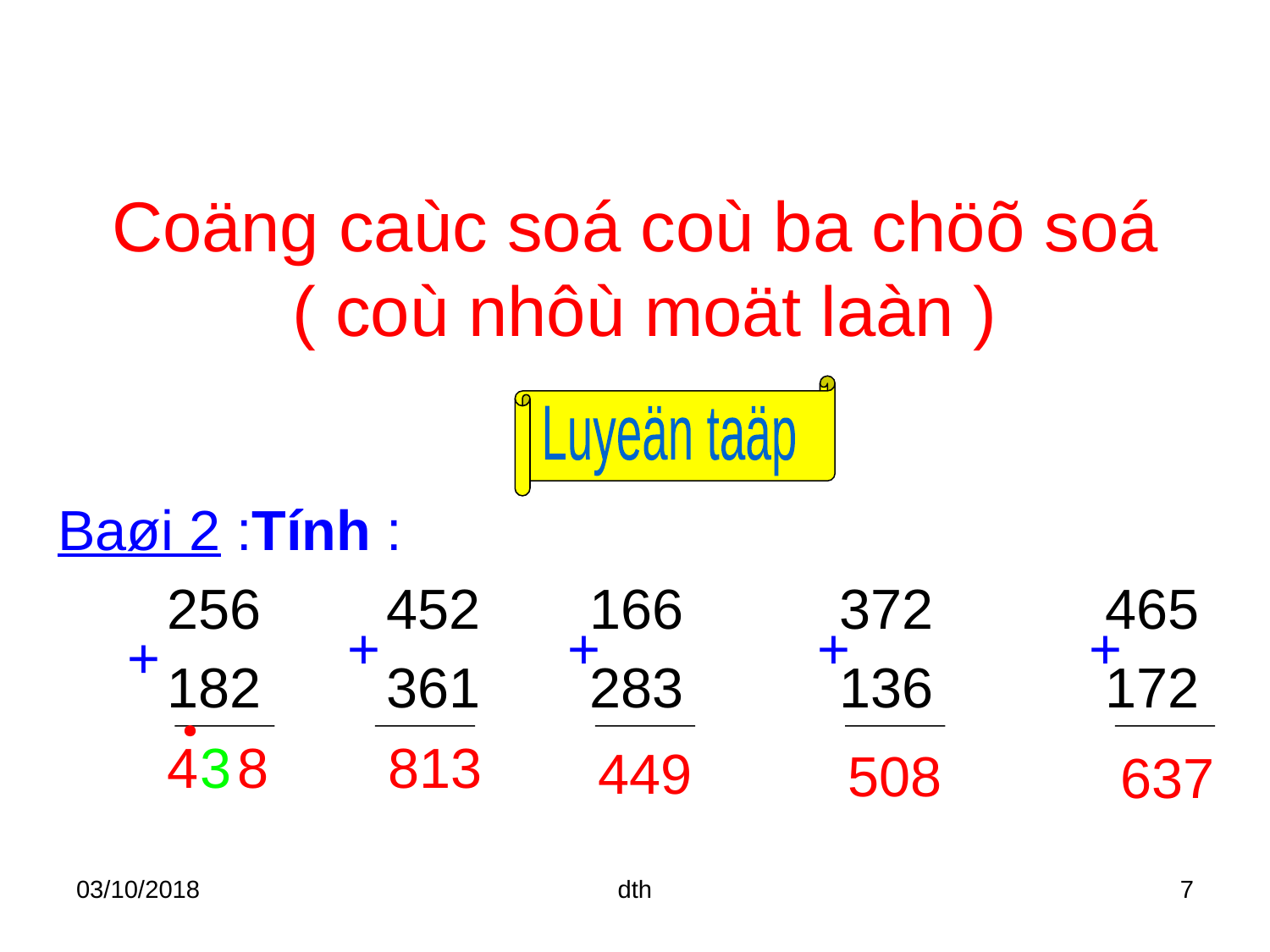

Coäng caùc soá coù ba chöõ soá
( coù nhôù moät laàn )

Luyeän taäp
Baøi 2 :Tính :
       256        452       166          372           465
       182        361       283          136           172

+
+
+
+
+
813
3
8
4

637
508

449

03/10/2018
dth
7